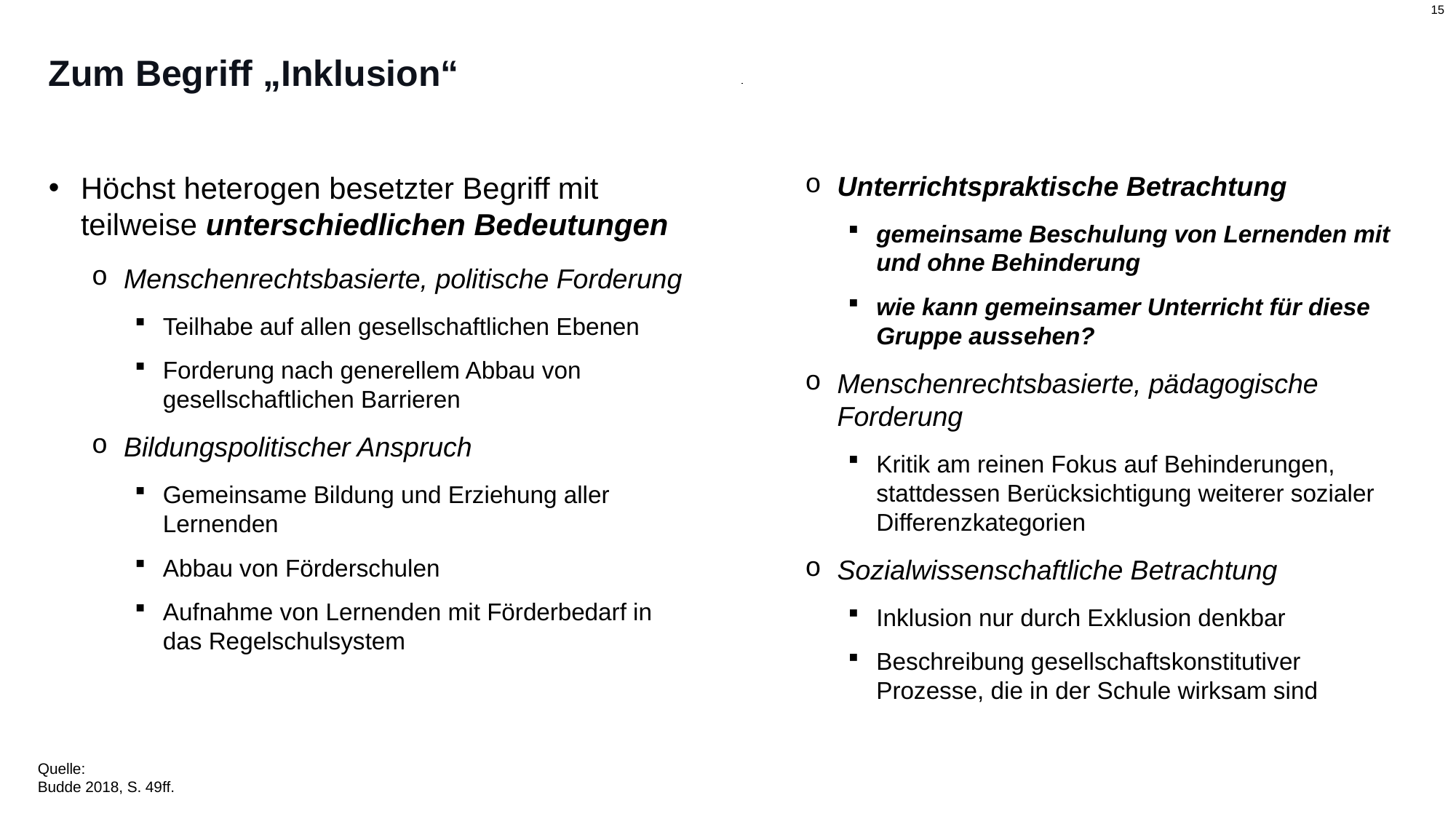

# Zum Begriff „Inklusion“
Unterrichtspraktische Betrachtung
gemeinsame Beschulung von Lernenden mit und ohne Behinderung
wie kann gemeinsamer Unterricht für diese Gruppe aussehen?
Menschenrechtsbasierte, pädagogische Forderung
Kritik am reinen Fokus auf Behinderungen, stattdessen Berücksichtigung weiterer sozialer Differenzkategorien
Sozialwissenschaftliche Betrachtung
Inklusion nur durch Exklusion denkbar
Beschreibung gesellschaftskonstitutiver Prozesse, die in der Schule wirksam sind
Höchst heterogen besetzter Begriff mit teilweise unterschiedlichen Bedeutungen
Menschenrechtsbasierte, politische Forderung
Teilhabe auf allen gesellschaftlichen Ebenen
Forderung nach generellem Abbau von gesellschaftlichen Barrieren
Bildungspolitischer Anspruch
Gemeinsame Bildung und Erziehung aller Lernenden
Abbau von Förderschulen
Aufnahme von Lernenden mit Förderbedarf in das Regelschulsystem
Quelle:
Budde 2018, S. 49ff.